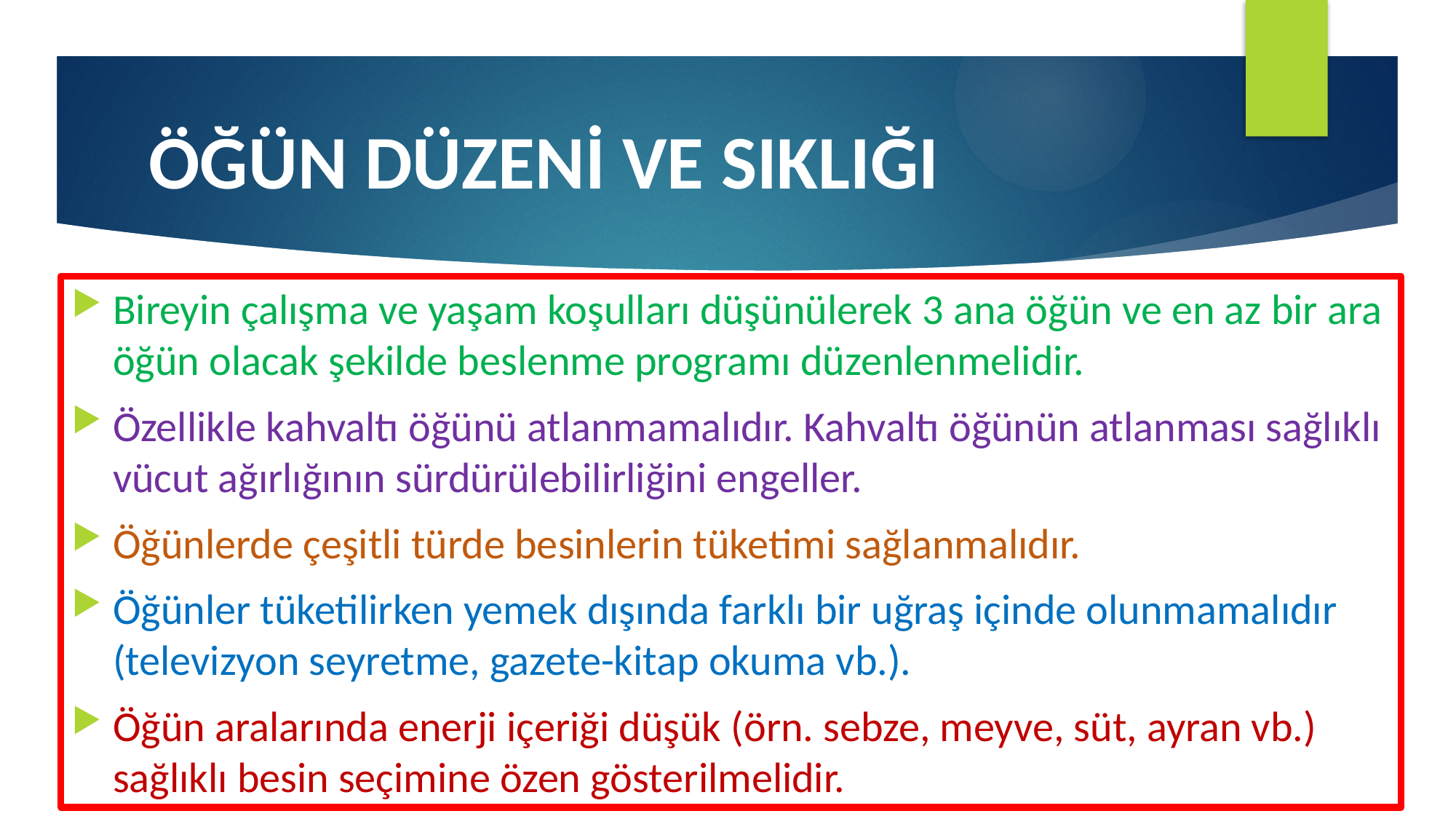

# ÖĞÜN DÜZENİ VE SIKLIĞI
Bireyin çalışma ve yaşam koşulları düşünülerek 3 ana öğün ve en az bir ara öğün olacak şekilde beslenme programı düzenlenmelidir.
Özellikle kahvaltı öğünü atlanmamalıdır. Kahvaltı öğünün atlanması sağlıklı vücut ağırlığının sürdürülebilirliğini engeller.
Öğünlerde çeşitli türde besinlerin tüketimi sağlanmalıdır.
Öğünler tüketilirken yemek dışında farklı bir uğraş içinde olunmamalıdır (televizyon seyretme, gazete-kitap okuma vb.).
Öğün aralarında enerji içeriği düşük (örn. sebze, meyve, süt, ayran vb.) sağlıklı besin seçimine özen gösterilmelidir.